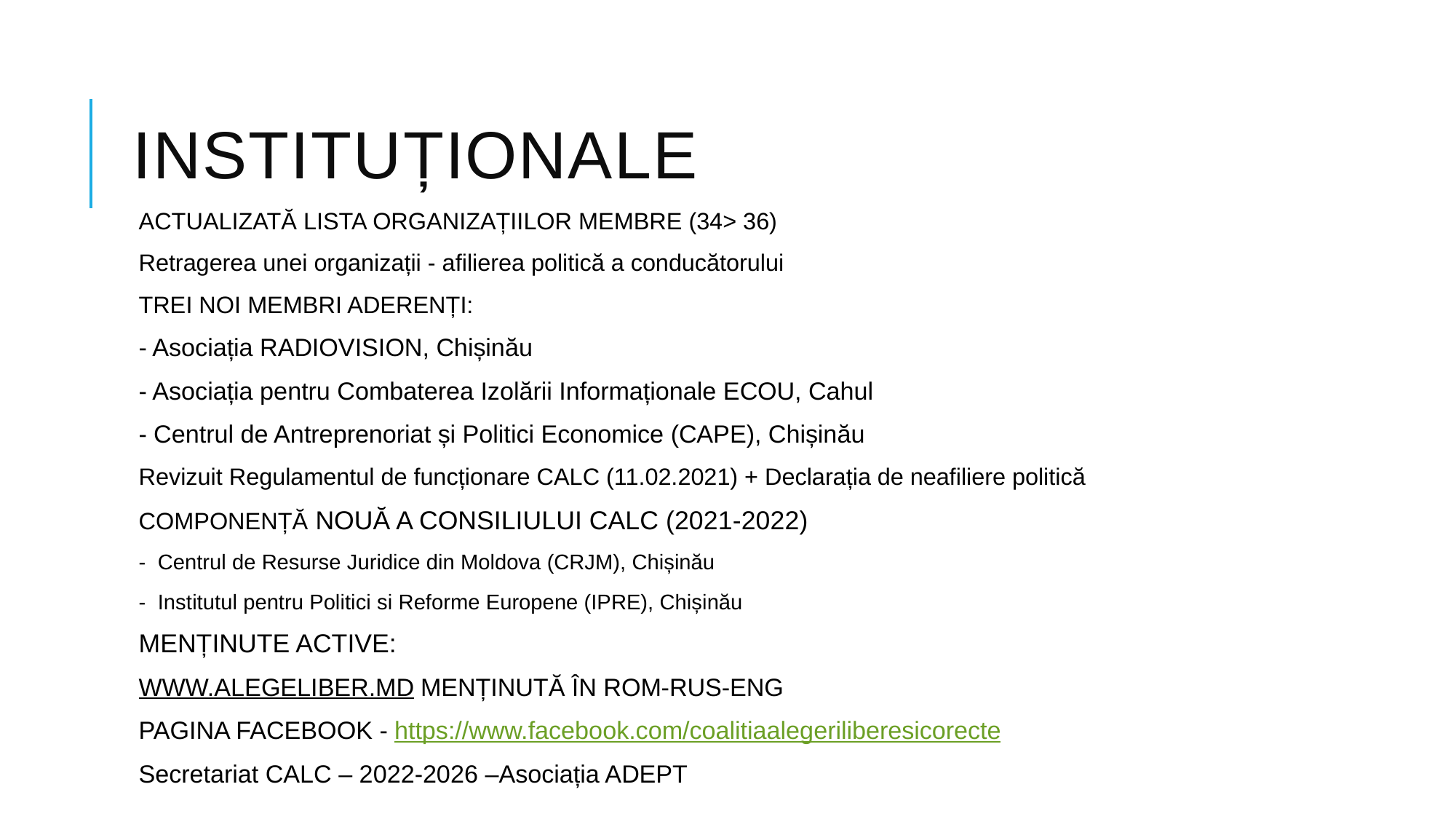

# INSTITUȚIONALE
ACTUALIZATĂ LISTA ORGANIZAȚIILOR MEMBRE (34> 36)
Retragerea unei organizații - afilierea politică a conducătorului
TREI NOI MEMBRI ADERENȚI:
- Asociația RADIOVISION, Chișinău
- Asociația pentru Combaterea Izolării Informaționale ECOU, Cahul
- Centrul de Antreprenoriat și Politici Economice (CAPE), Chișinău
Revizuit Regulamentul de funcționare CALC (11.02.2021) + Declarația de neafiliere politică
COMPONENȚĂ NOUĂ A CONSILIULUI CALC (2021-2022)
-  Centrul de Resurse Juridice din Moldova (CRJM), Chișinău
-  Institutul pentru Politici si Reforme Europene (IPRE), Chișinău
MENȚINUTE ACTIVE:
WWW.ALEGELIBER.MD MENȚINUTĂ ÎN ROM-RUS-ENG
PAGINA FACEBOOK - https://www.facebook.com/coalitiaalegeriliberesicorecte
Secretariat CALC – 2022-2026 –Asociația ADEPT